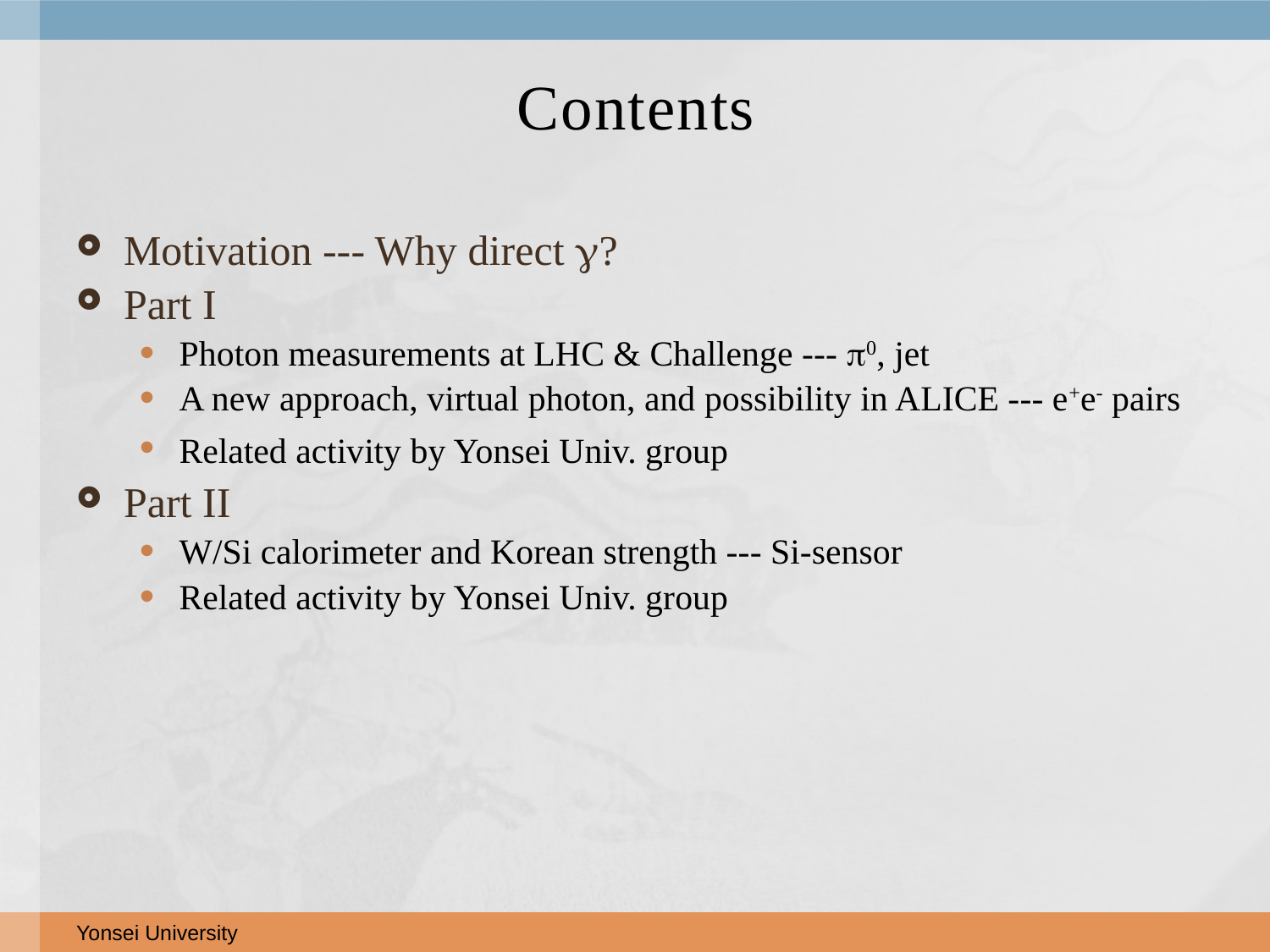

# Contents
Motivation --- Why direct γ?
Part I
Photon measurements at LHC & Challenge --- π0, jet
A new approach, virtual photon, and possibility in ALICE --- e+e- pairs
Related activity by Yonsei Univ. group
Part II
W/Si calorimeter and Korean strength --- Si-sensor
Related activity by Yonsei Univ. group
Yonsei University